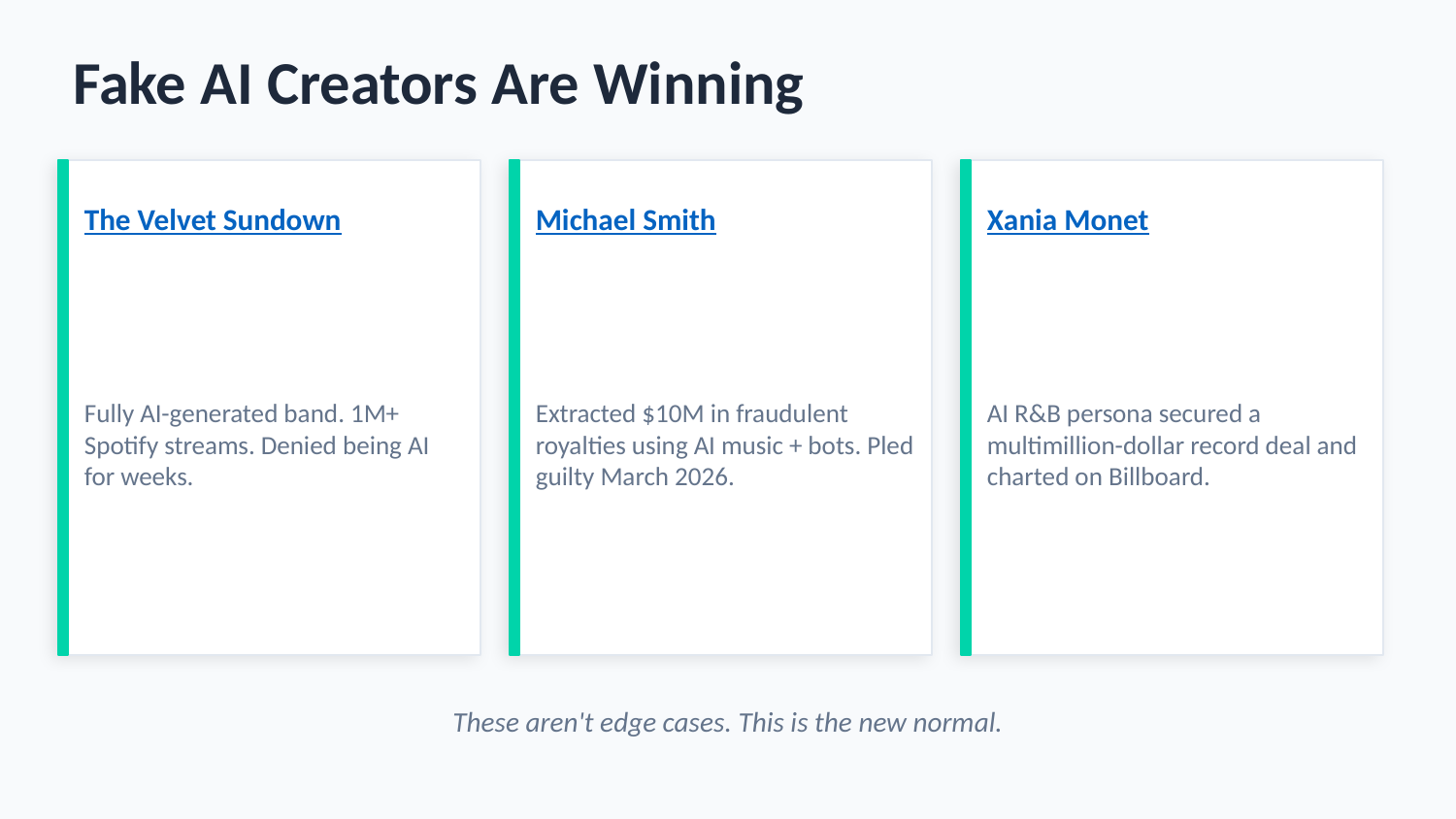

Fake AI Creators Are Winning

The Velvet Sundown
Michael Smith
Xania Monet
Fully AI-generated band. 1M+ Spotify streams. Denied being AI for weeks.
Extracted $10M in fraudulent royalties using AI music + bots. Pled guilty March 2026.
AI R&B persona secured a multimillion-dollar record deal and charted on Billboard.
These aren't edge cases. This is the new normal.